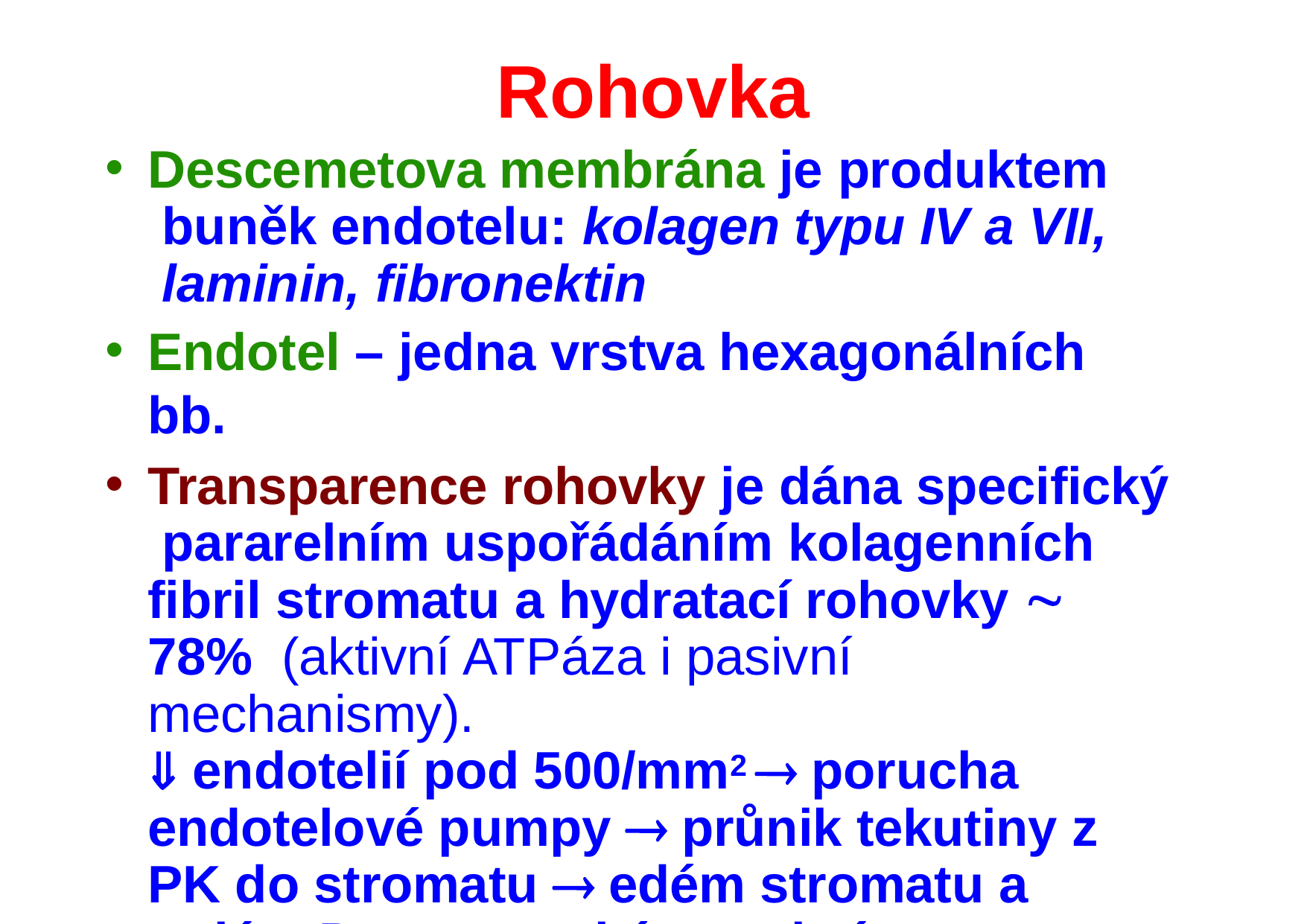

# Rohovka
Descemetova membrána je produktem  buněk endotelu: kolagen typu IV a VII,  laminin, fibronektin
Endotel – jedna vrstva hexagonálních bb.
Transparence rohovky je dána specifický  pararelním uspořádáním kolagenních  fibril stromatu a hydratací rohovky ∼ 78%  (aktivní ATPáza i pasivní mechanismy).
⇓ endotelií pod 500/mm2 → porucha  endotelové pumpy → průnik tekutiny z  PK do stromatu → edém stromatu a  striáta Descemetské membrány